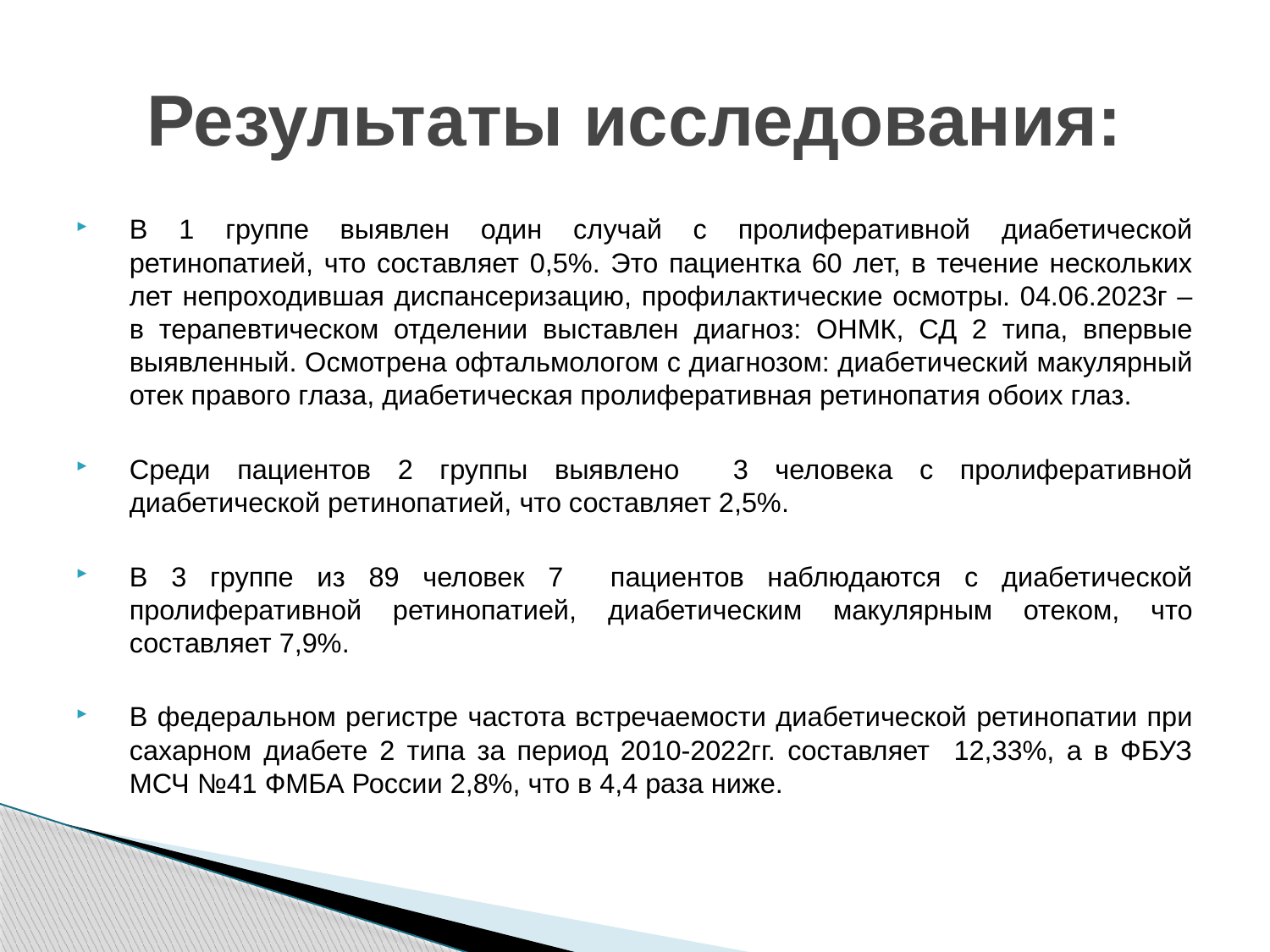

# Результаты исследования:
В 1 группе выявлен один случай с пролиферативной диабетической ретинопатией, что составляет 0,5%. Это пациентка 60 лет, в течение нескольких лет непроходившая диспансеризацию, профилактические осмотры. 04.06.2023г – в терапевтическом отделении выставлен диагноз: ОНМК, СД 2 типа, впервые выявленный. Осмотрена офтальмологом с диагнозом: диабетический макулярный отек правого глаза, диабетическая пролиферативная ретинопатия обоих глаз.

Среди пациентов 2 группы выявлено  3 человека с пролиферативной диабетической ретинопатией, что составляет 2,5%.

В 3 группе из 89 человек 7  пациентов наблюдаются с диабетической пролиферативной ретинопатией, диабетическим макулярным отеком, что составляет 7,9%.

В федеральном регистре частота встречаемости диабетической ретинопатии при сахарном диабете 2 типа за период 2010-2022гг. составляет  12,33%, а в ФБУЗ МСЧ №41 ФМБА России 2,8%, что в 4,4 раза ниже.